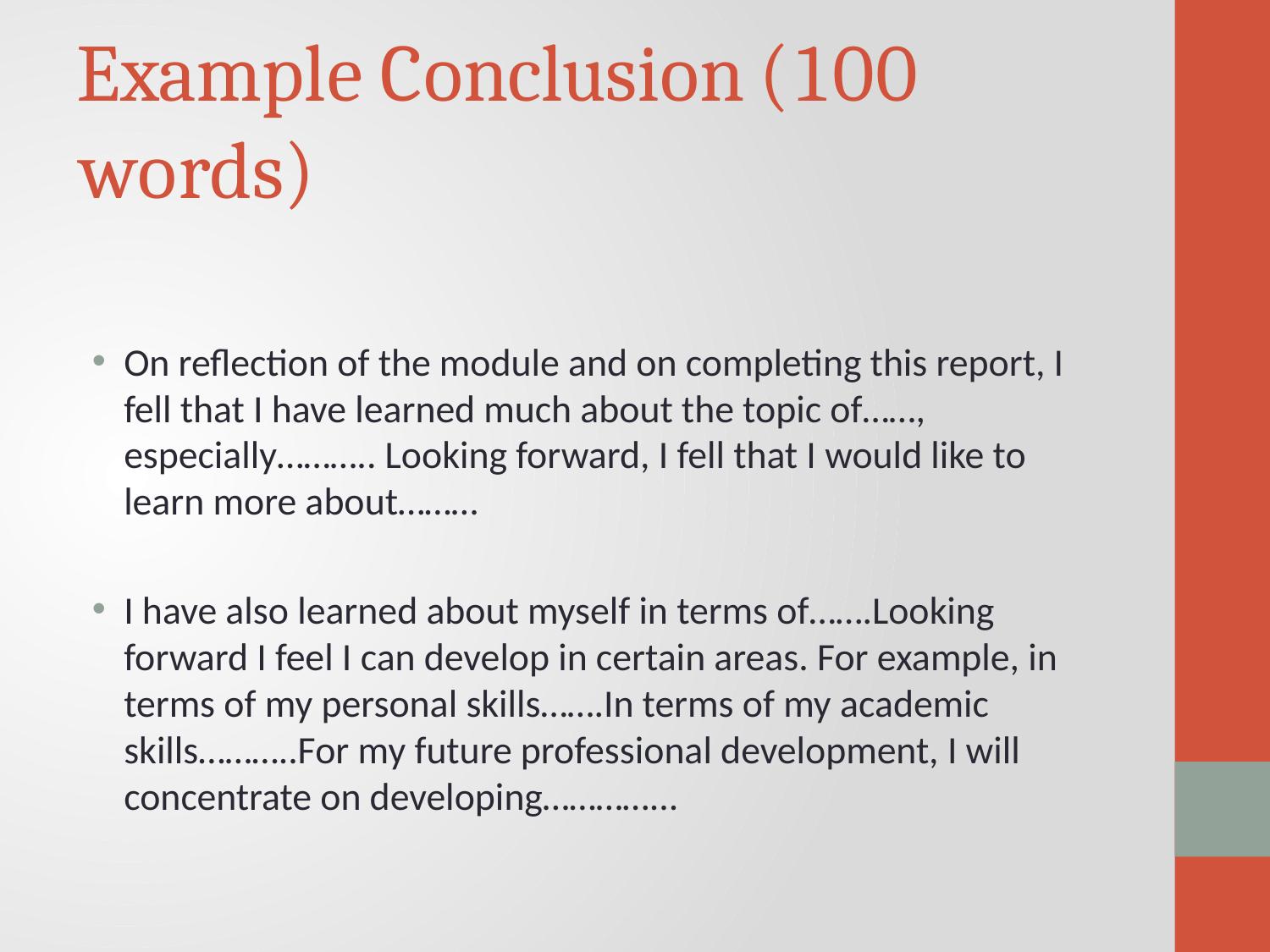

# Example Conclusion (100 words)

On reflection of the module and on completing this report, I fell that I have learned much about the topic of……, especially……….. Looking forward, I fell that I would like to learn more about………

I have also learned about myself in terms of…….Looking forward I feel I can develop in certain areas. For example, in terms of my personal skills…….In terms of my academic skills………..For my future professional development, I will concentrate on developing…………...